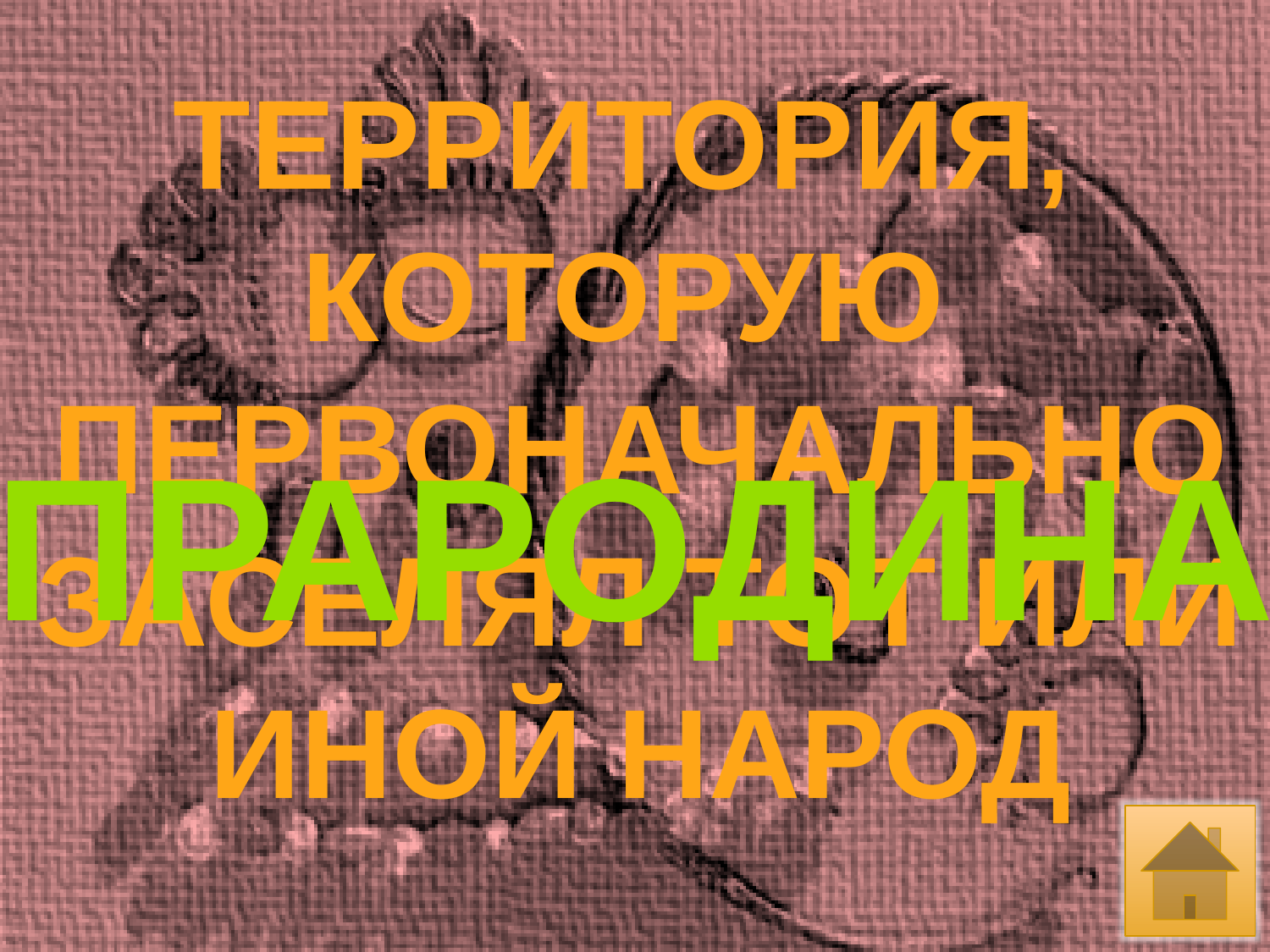

ТЕРРИТОРИЯ,
КОТОРУЮ
ПЕРВОНАЧАЛЬНО
ЗАСЕЛЯЛ ТОТ ИЛИ
ИНОЙ НАРОД
ПРАРОДИНА